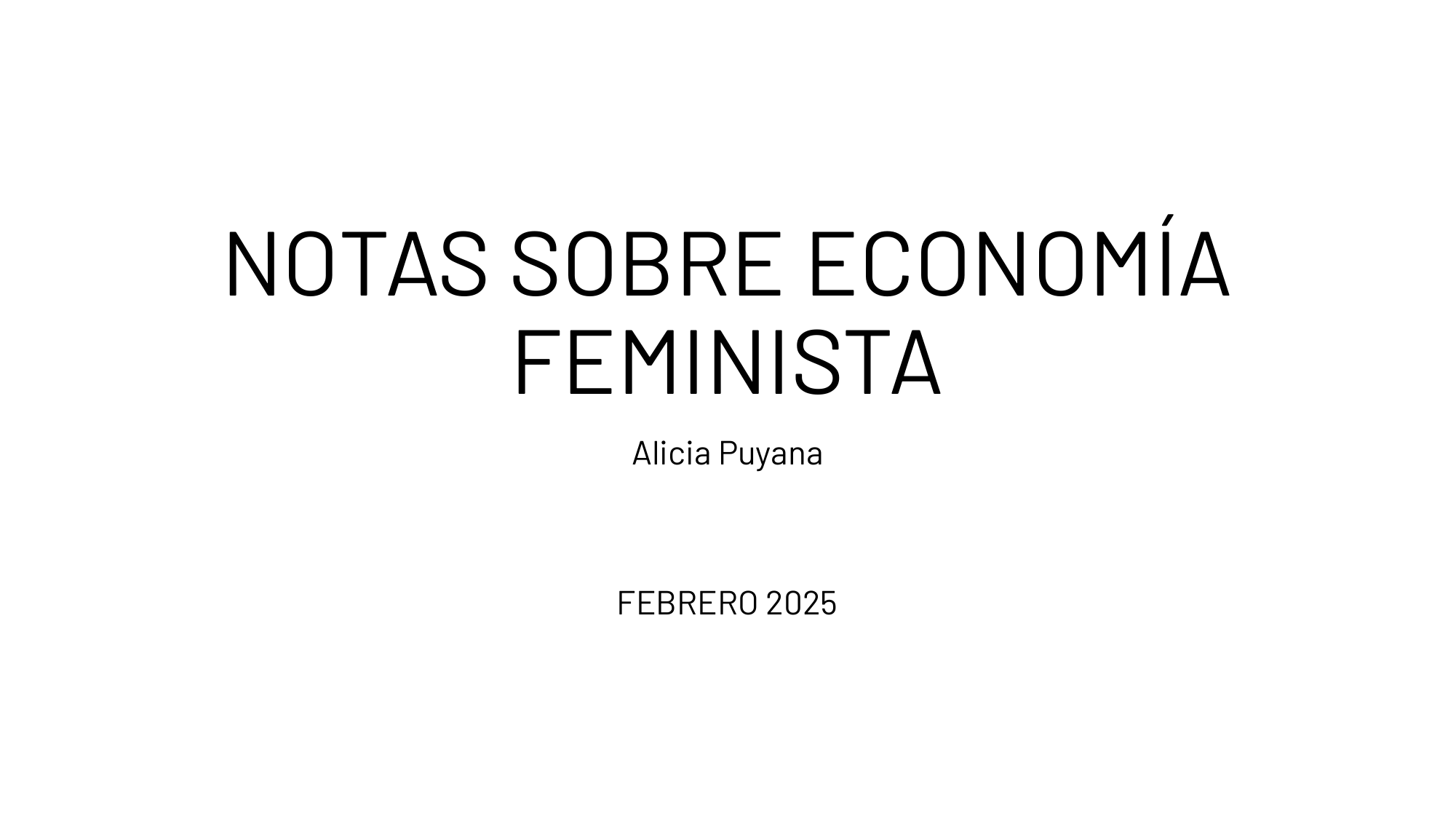

# NOTAS SOBRE ECONOMÍA FEMINISTA
Alicia Puyana

FEBRERO 2025